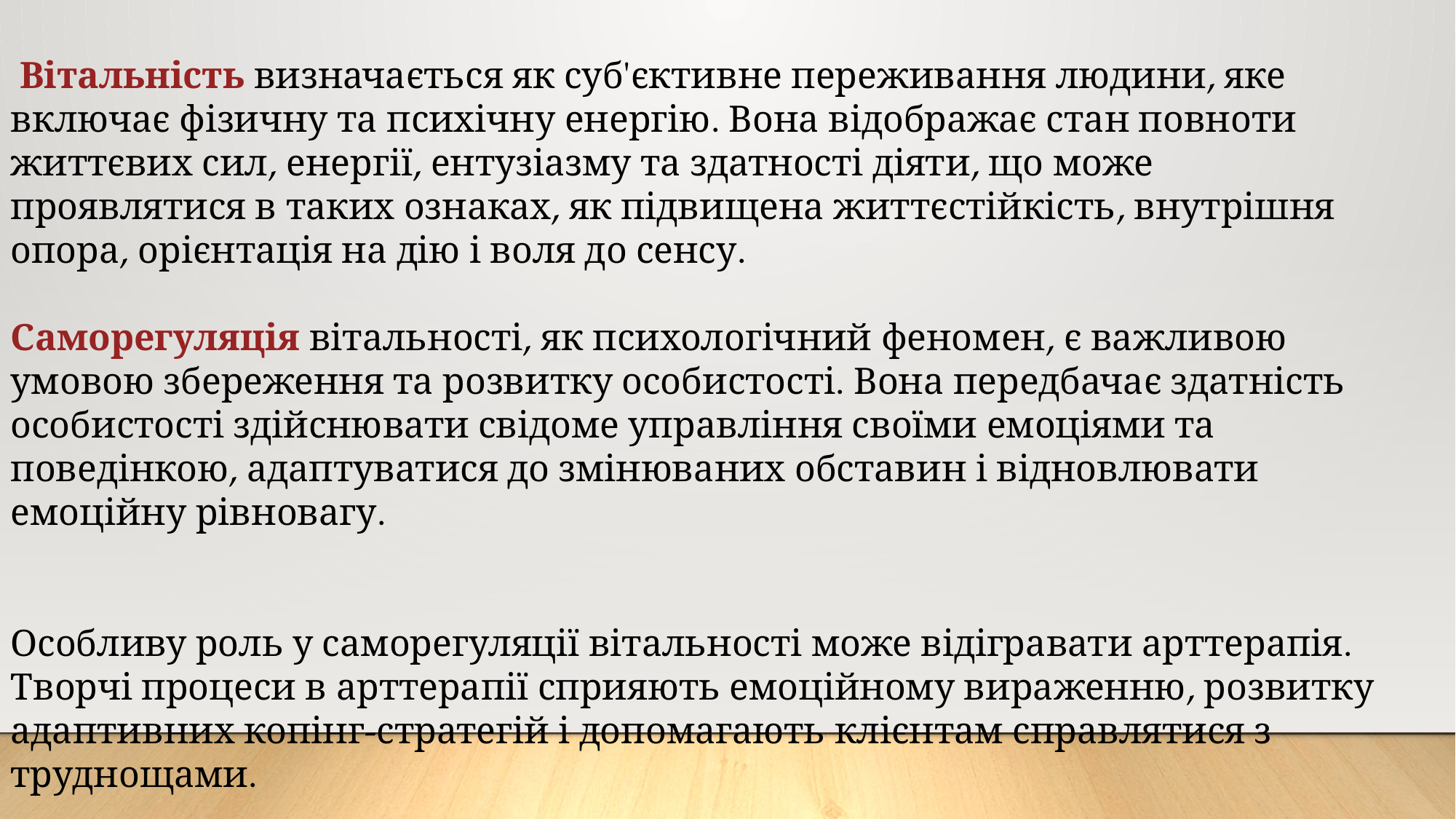

Вітальність визначається як суб'єктивне переживання людини, яке включає фізичну та психічну енергію. Вона відображає стан повноти життєвих сил, енергії, ентузіазму та здатності діяти, що може проявлятися в таких ознаках, як підвищена життєстійкість, внутрішня опора, орієнтація на дію і воля до сенсу.

Саморегуляція вітальності, як психологічний феномен, є важливою умовою збереження та розвитку особистості. Вона передбачає здатність особистості здійснювати свідоме управління своїми емоціями та поведінкою, адаптуватися до змінюваних обставин і відновлювати емоційну рівновагу.

Особливу роль у саморегуляції вітальності може відігравати арттерапія. Творчі процеси в арттерапії сприяють емоційному вираженню, розвитку адаптивних копінг-стратегій і допомагають клієнтам справлятися з труднощами.